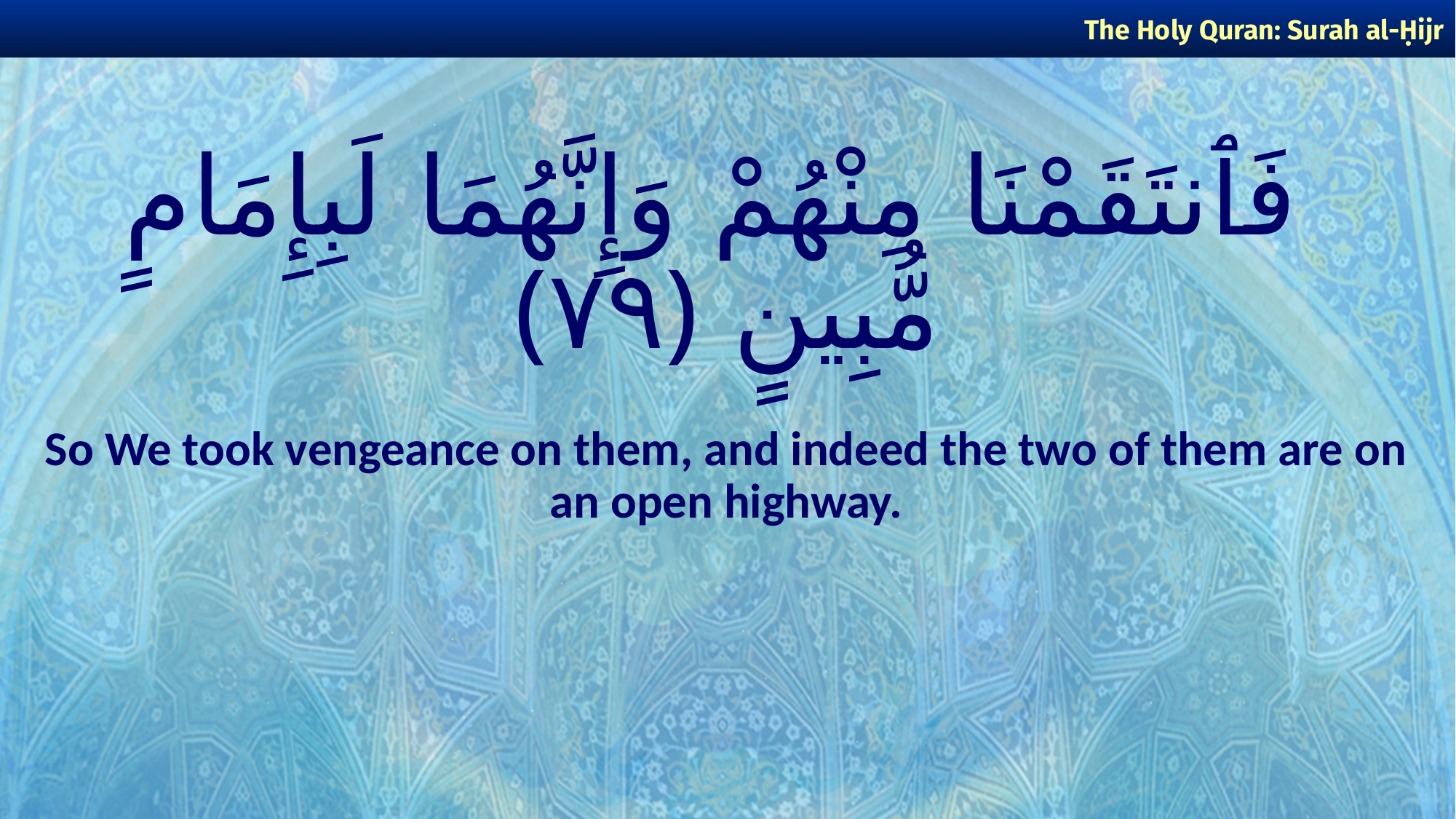

The Holy Quran: Surah al-Ḥijr
# فَٱنتَقَمْنَا مِنْهُمْ وَإِنَّهُمَا لَبِإِمَامٍ مُّبِينٍ ﴿٧٩﴾
So We took vengeance on them, and indeed the two of them are on an open highway.